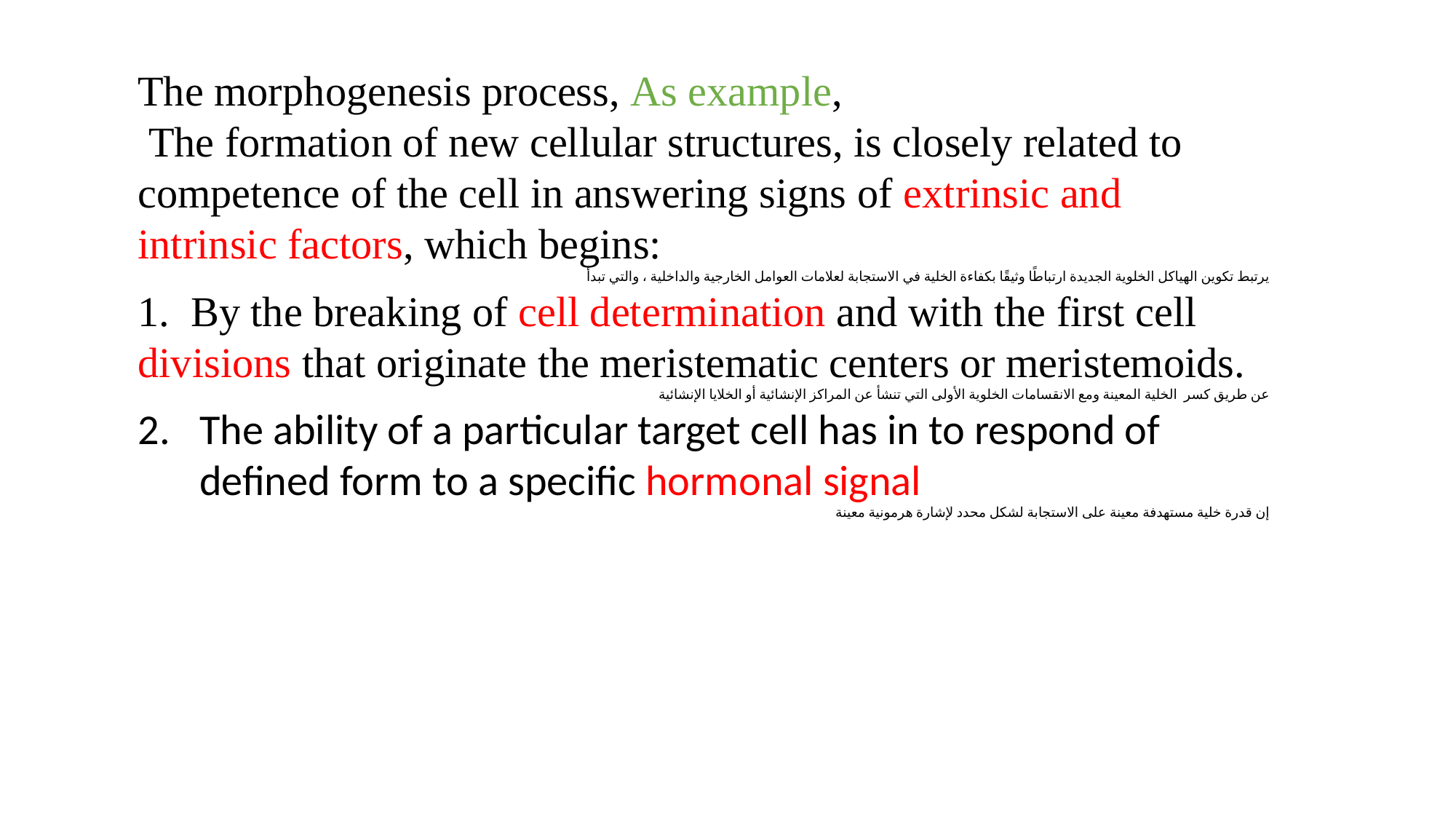

The morphogenesis process, As example,
 The formation of new cellular structures, is closely related to competence of the cell in answering signs of extrinsic and intrinsic factors, which begins:
يرتبط تكوين الهياكل الخلوية الجديدة ارتباطًا وثيقًا بكفاءة الخلية في الاستجابة لعلامات العوامل الخارجية والداخلية ، والتي تبدأ
1.  By the breaking of cell determination and with the first cell divisions that originate the meristematic centers or meristemoids.
عن طريق كسر  الخلية المعينة ومع الانقسامات الخلوية الأولى التي تنشأ عن المراكز الإنشائية أو الخلايا الإنشائية
The ability of a particular target cell has in to respond of defined form to a specific hormonal signal
إن قدرة خلية مستهدفة معينة على الاستجابة لشكل محدد لإشارة هرمونية معينة